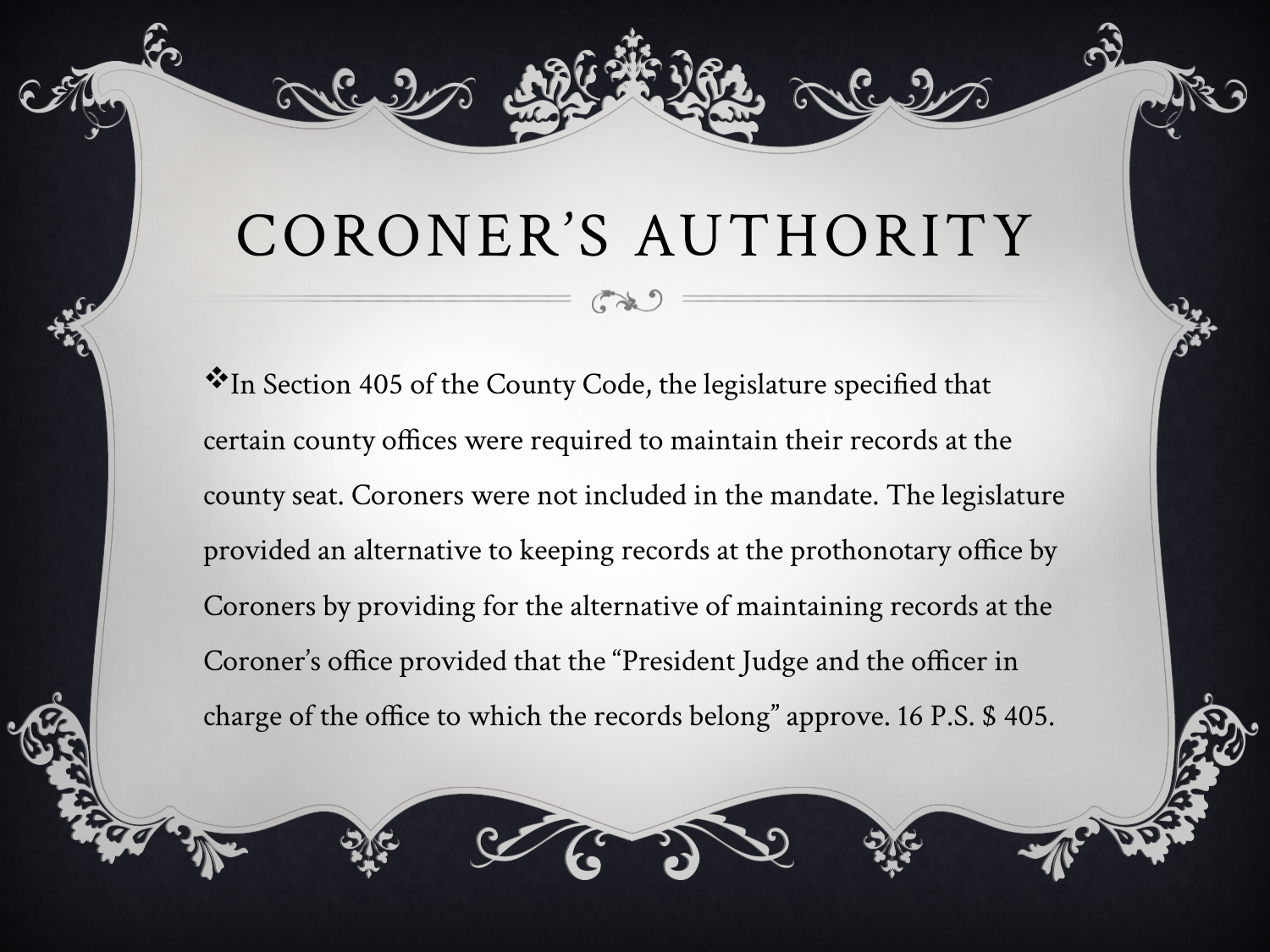

# Coroner’s authority
In Section 405 of the County Code, the legislature specified that certain county offices were required to maintain their records at the county seat. Coroners were not included in the mandate. The legislature provided an alternative to keeping records at the prothonotary office by Coroners by providing for the alternative of maintaining records at the Coroner’s office provided that the “President Judge and the officer in charge of the office to which the records belong” approve. 16 P.S. $ 405.